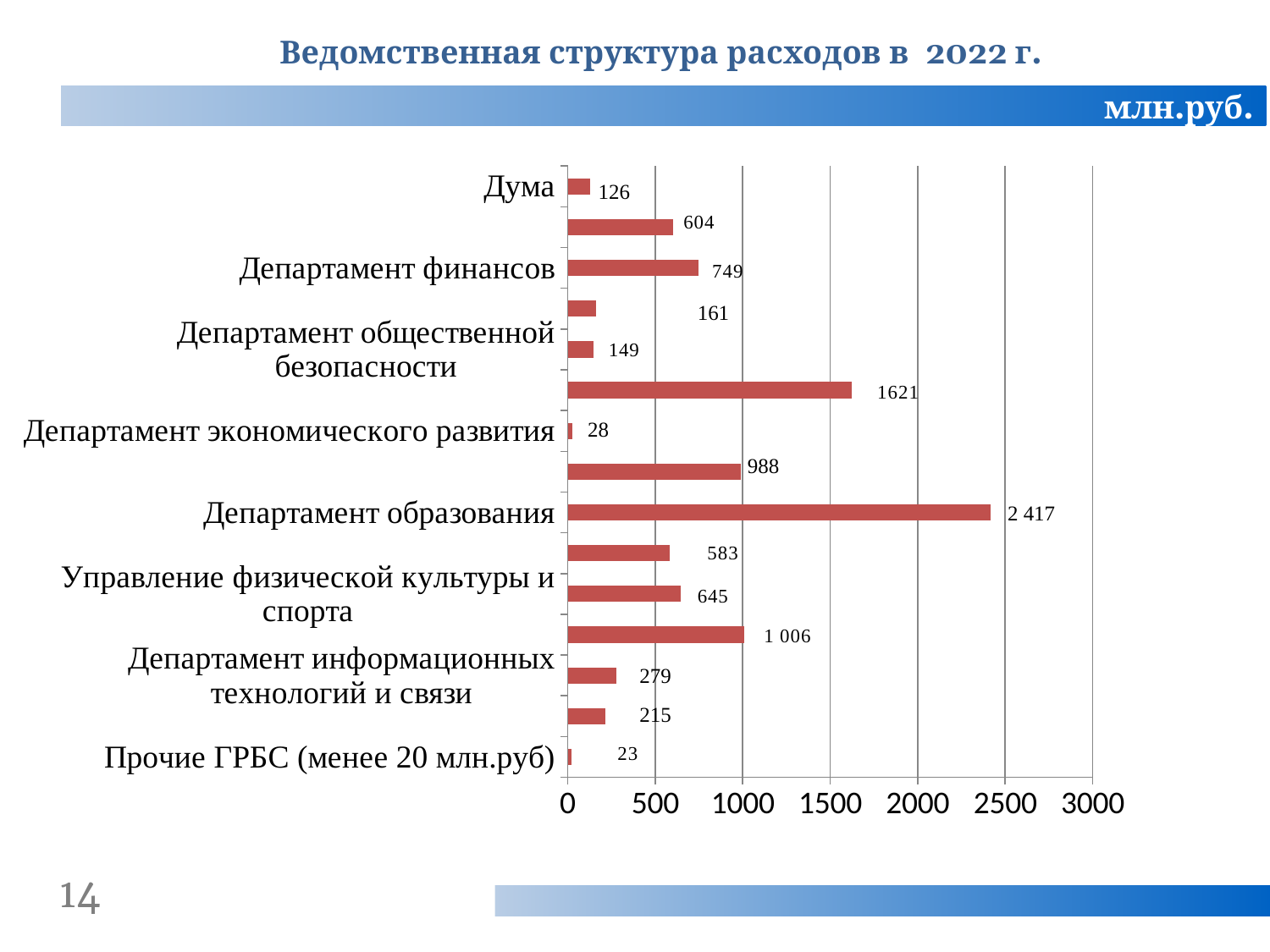

Ведомственная структура расходов в  2022 г.
млн.руб.

### Chart

| Category | 2022 (проект) |
|---|---|
| Прочие ГРБС (менее 20 млн.руб) | 23.0 |
| Организационное управление | 215.0 |
| Департамент информационных технологий и связи | 279.0 |
| Департамент городского хозяйства | 1006.0 |
| Управление физической культуры и спорта | 645.0 |
| Департамент градостроительной деятельности | 583.0 |
| Департамент образования | 2417.0 |
| Департамент культуры | 988.0 |
| Департамент экономического развития | 28.0 |
| Департамент дорожного хозяйства и транспорта | 1621.0 |
| Департамент общественной безопасности | 149.0 |
| Департамент по управлению муниципальным имуществом | 161.0 |
| Департамент финансов | 749.0 |
| Администрация | 604.0 |
| Дума | 126.0 |
14